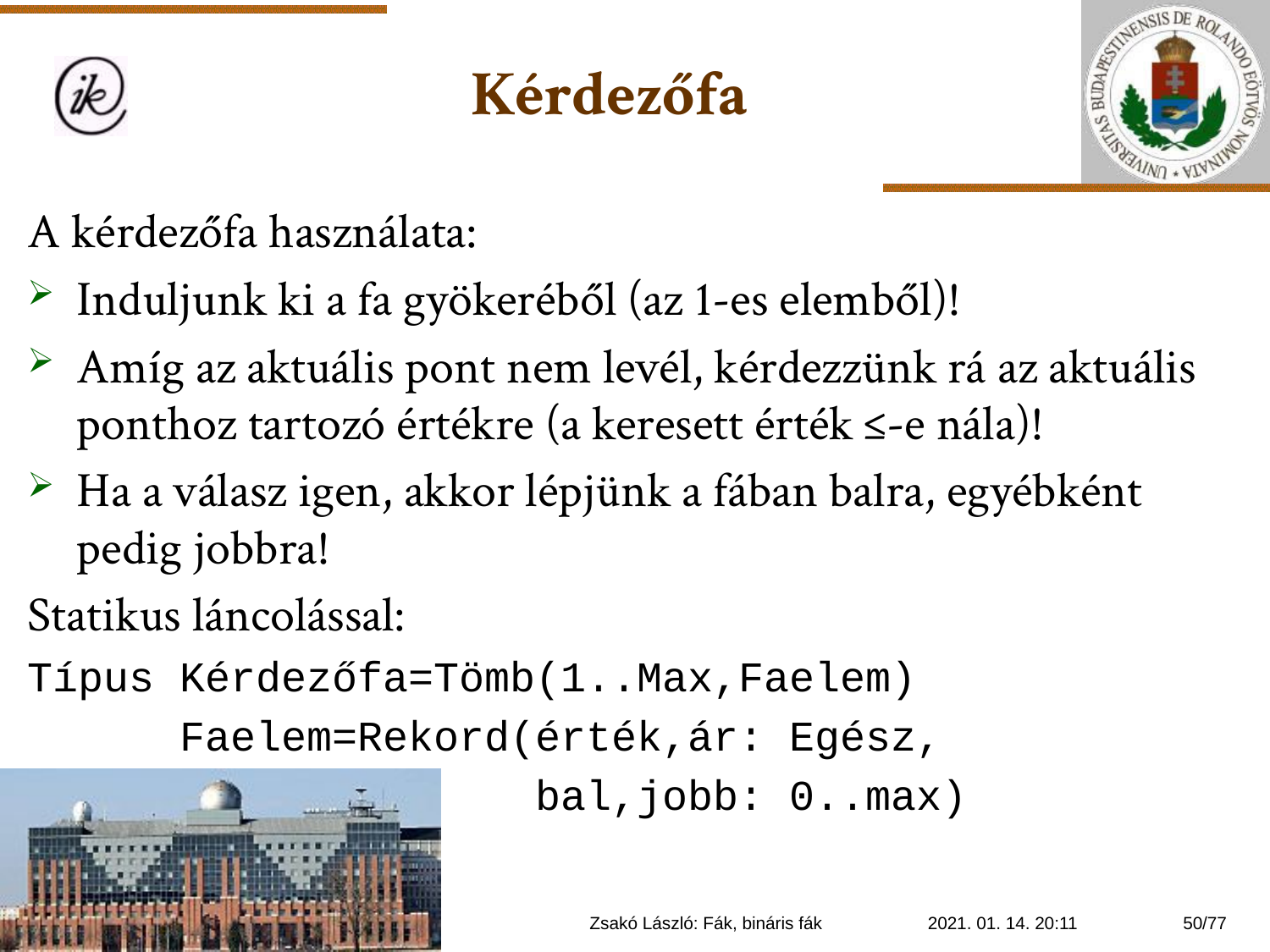

Kérdezőfa
A kérdezőfa használata:
Induljunk ki a fa gyökeréből (az 1-es elemből)!
Amíg az aktuális pont nem levél, kérdezzünk rá az aktuális ponthoz tartozó értékre (a keresett érték ≤-e nála)!
Ha a válasz igen, akkor lépjünk a fában balra, egyébként pedig jobbra!
Statikus láncolással:
Típus Kérdezőfa=Tömb(1..Max,Faelem)
      Faelem=Rekord(érték,ár: Egész,
                    bal,jobb: 0..max)

Zsakó László: Fák, bináris fák
2021. 01. 14. 20:11
50/77